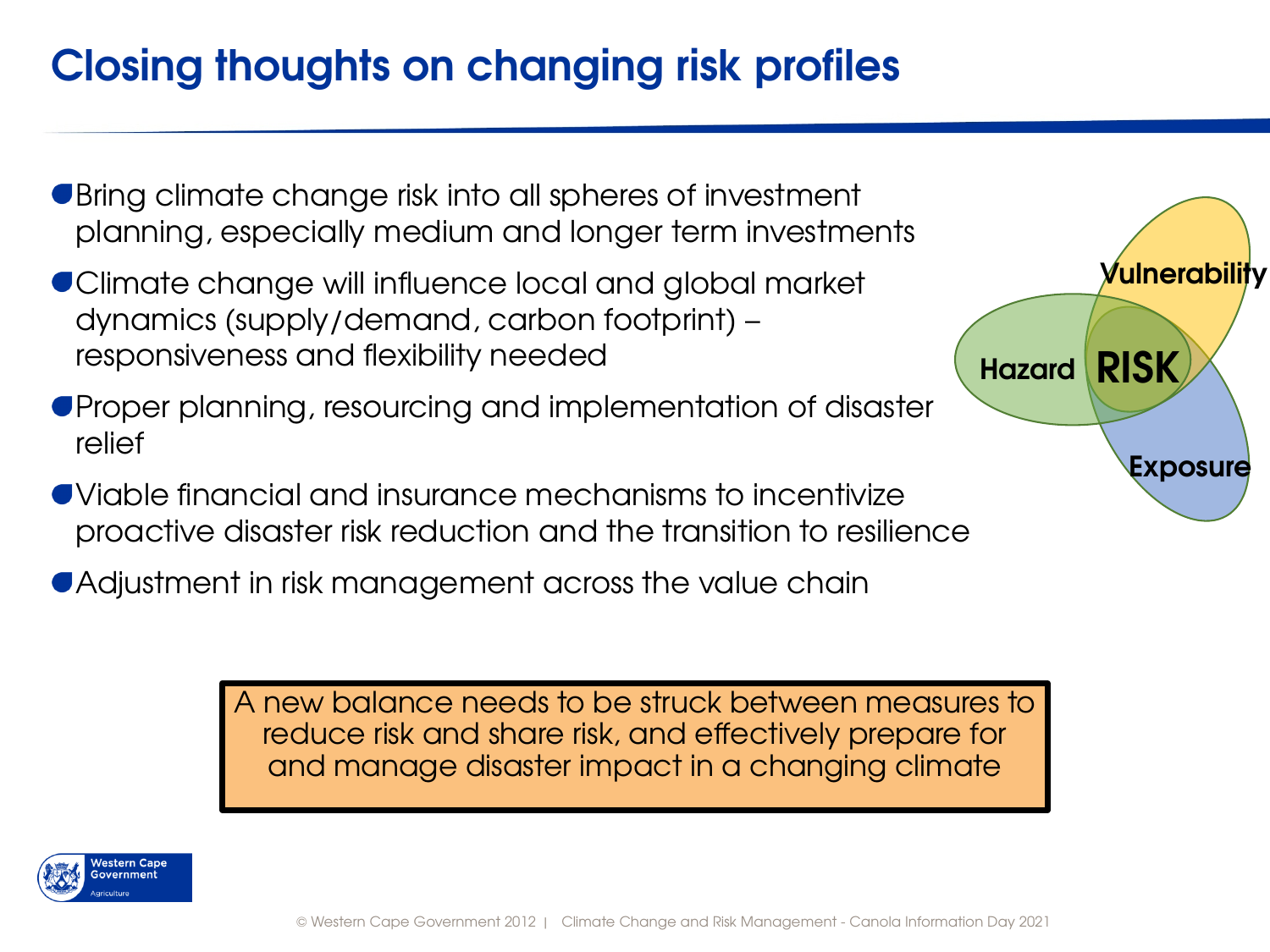

# Closing thoughts on changing risk profiles
Bring climate change risk into all spheres of investment planning, especially medium and longer term investments
Climate change will influence local and global market dynamics (supply/demand, carbon footprint) – responsiveness and flexibility needed
Proper planning, resourcing and implementation of disaster relief
Viable financial and insurance mechanisms to incentivize proactive disaster risk reduction and the transition to resilience
Adjustment in risk management across the value chain

Vulnerability

RISK
Hazard
Exposure

A new balance needs to be struck between measures to reduce risk and share risk, and effectively prepare for and manage disaster impact in a changing climate
Climate Change and Risk Management - Canola Information Day 2021